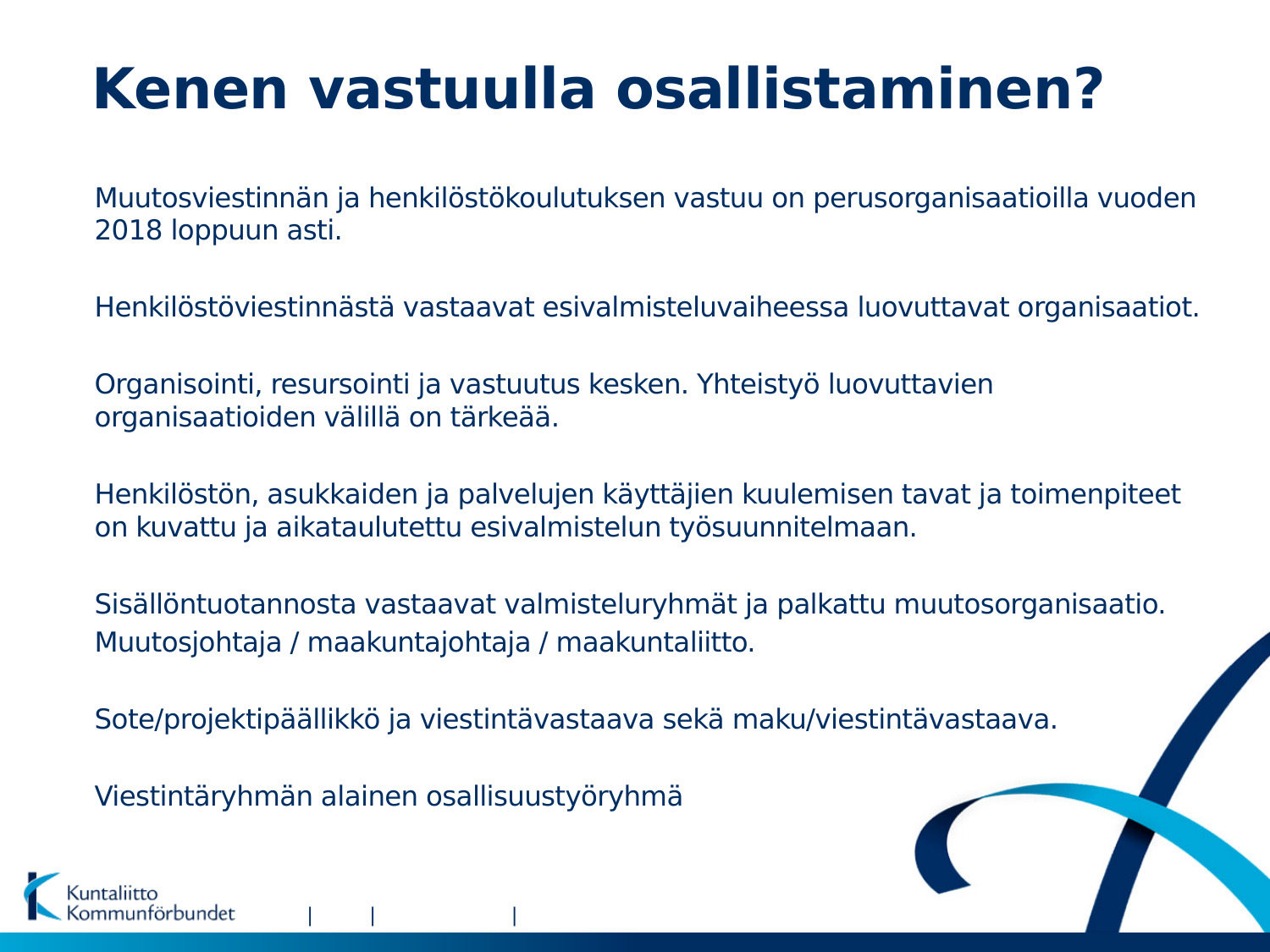

# Kenen vastuulla osallistaminen?
Muutosviestinnän ja henkilöstökoulutuksen vastuu on perusorganisaatioilla vuoden 2018 loppuun asti.

Henkilöstöviestinnästä vastaavat esivalmisteluvaiheessa luovuttavat organisaatiot.

Organisointi, resursointi ja vastuutus kesken. Yhteistyö luovuttavien organisaatioiden välillä on tärkeää.

Henkilöstön, asukkaiden ja palvelujen käyttäjien kuulemisen tavat ja toimenpiteet on kuvattu ja aikataulutettu esivalmistelun työsuunnitelmaan.

Sisällöntuotannosta vastaavat valmisteluryhmät ja palkattu muutosorganisaatio.
Muutosjohtaja / maakuntajohtaja / maakuntaliitto.

Sote/projektipäällikkö ja viestintävastaava sekä maku/viestintävastaava.

Viestintäryhmän alainen osallisuustyöryhmä